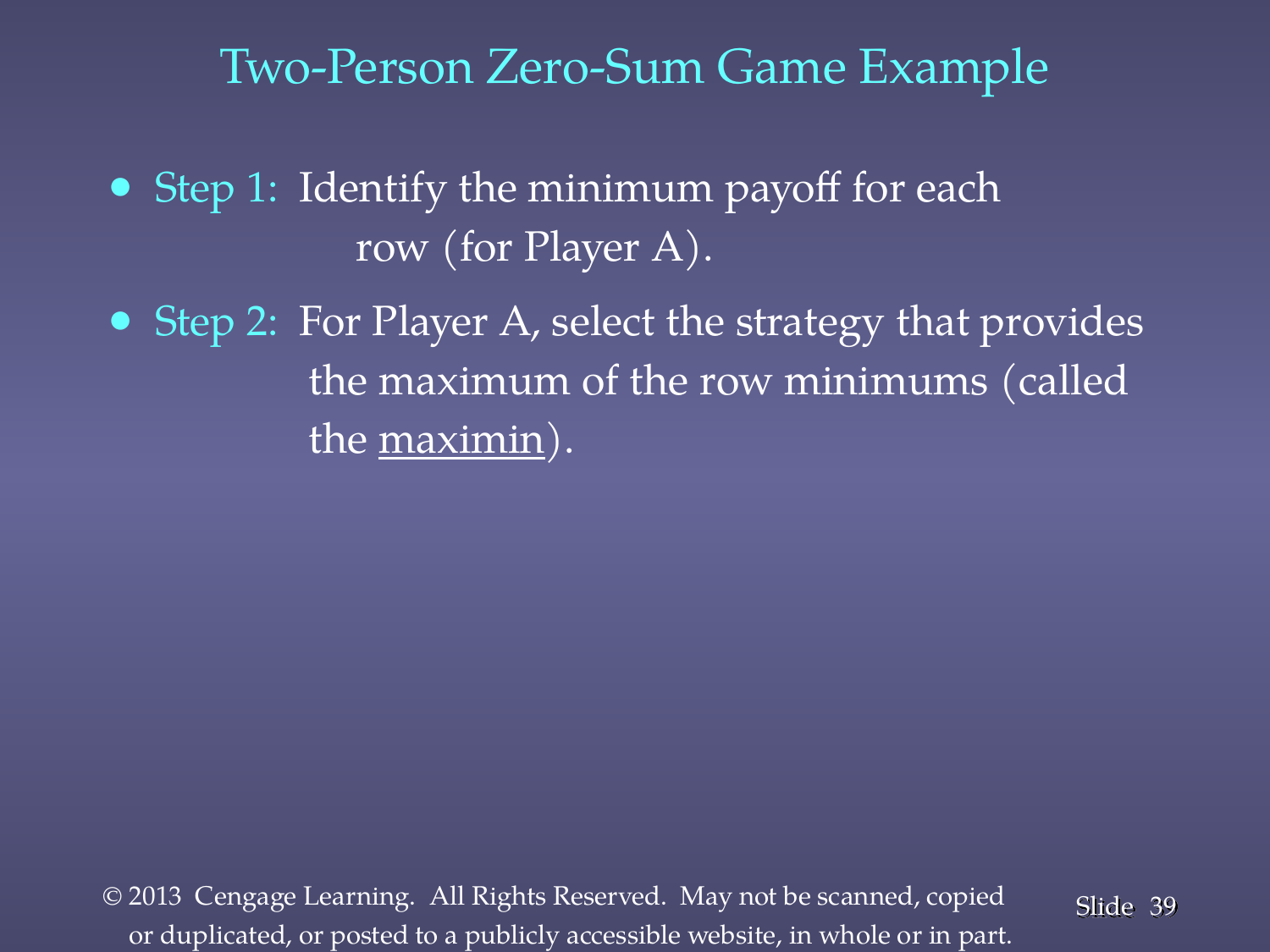

Two-Person Zero-Sum Game Example
Step 1:  Identify the minimum payoff for each
		       row (for Player A).

Step 2:  For Player A, select the strategy that provides
                   the maximum of the row minimums (called
                   the maximin).